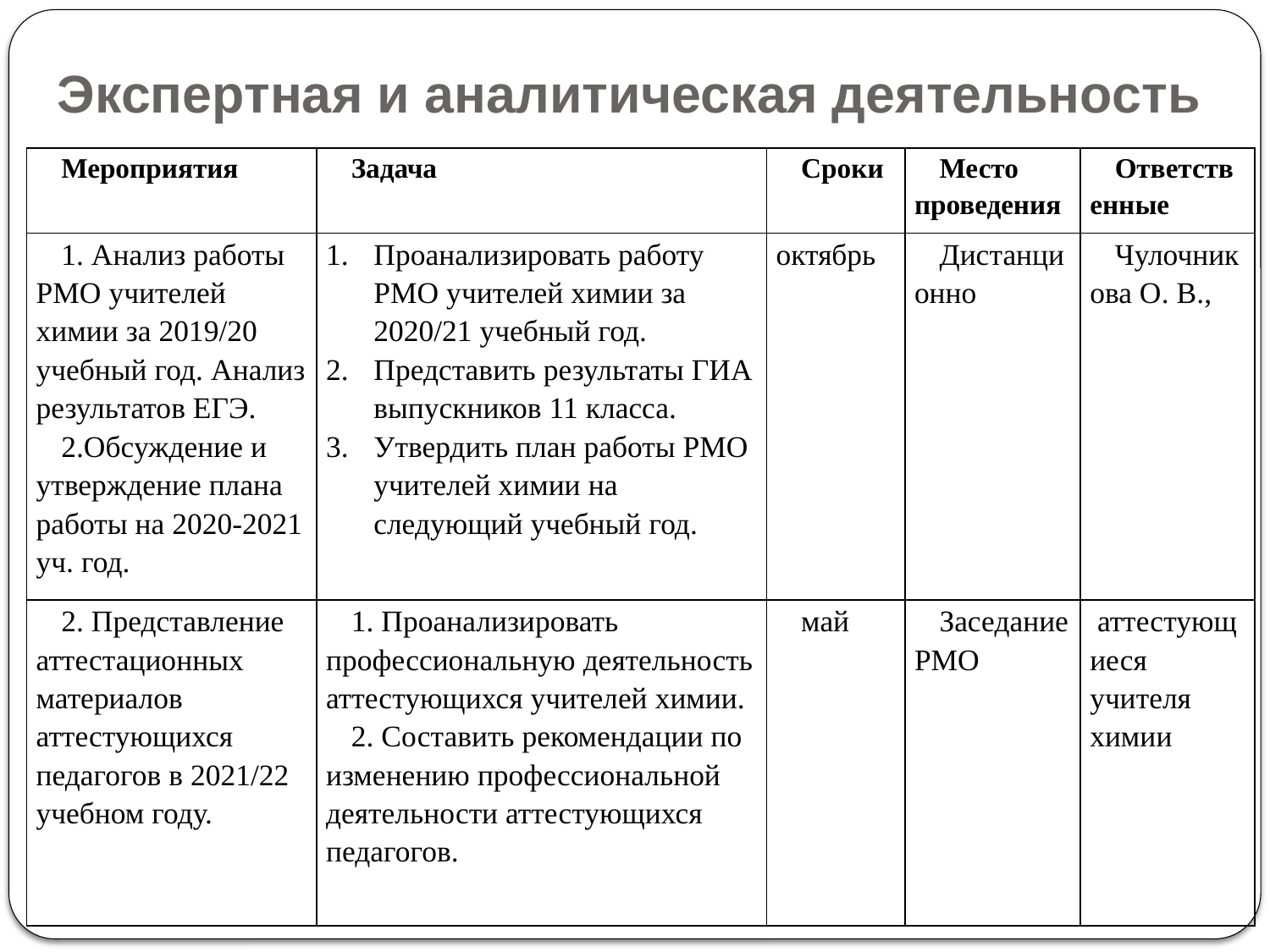

# Экспертная и аналитическая деятельность
| Мероприятия | Задача | Сроки | Место проведения | Ответственные |
| --- | --- | --- | --- | --- |
| 1. Анализ работы РМО учителей химии за 2019/20 учебный год. Анализ результатов ЕГЭ. 2.Обсуждение и утверждение плана работы на 2020-2021 уч. год. | Проанализировать работу РМО учителей химии за 2020/21 учебный год. Представить результаты ГИА выпускников 11 класса. Утвердить план работы РМО учителей химии на следующий учебный год. | октябрь | Дистанционно | Чулочникова О. В., |
| 2. Представление аттестационных материалов аттестующихся педагогов в 2021/22 учебном году. | 1. Проанализировать профессиональную деятельность аттестующихся учителей химии. 2. Составить рекомендации по изменению профессиональной деятельности аттестующихся педагогов. | май | Заседание РМО | аттестующиеся учителя химии |